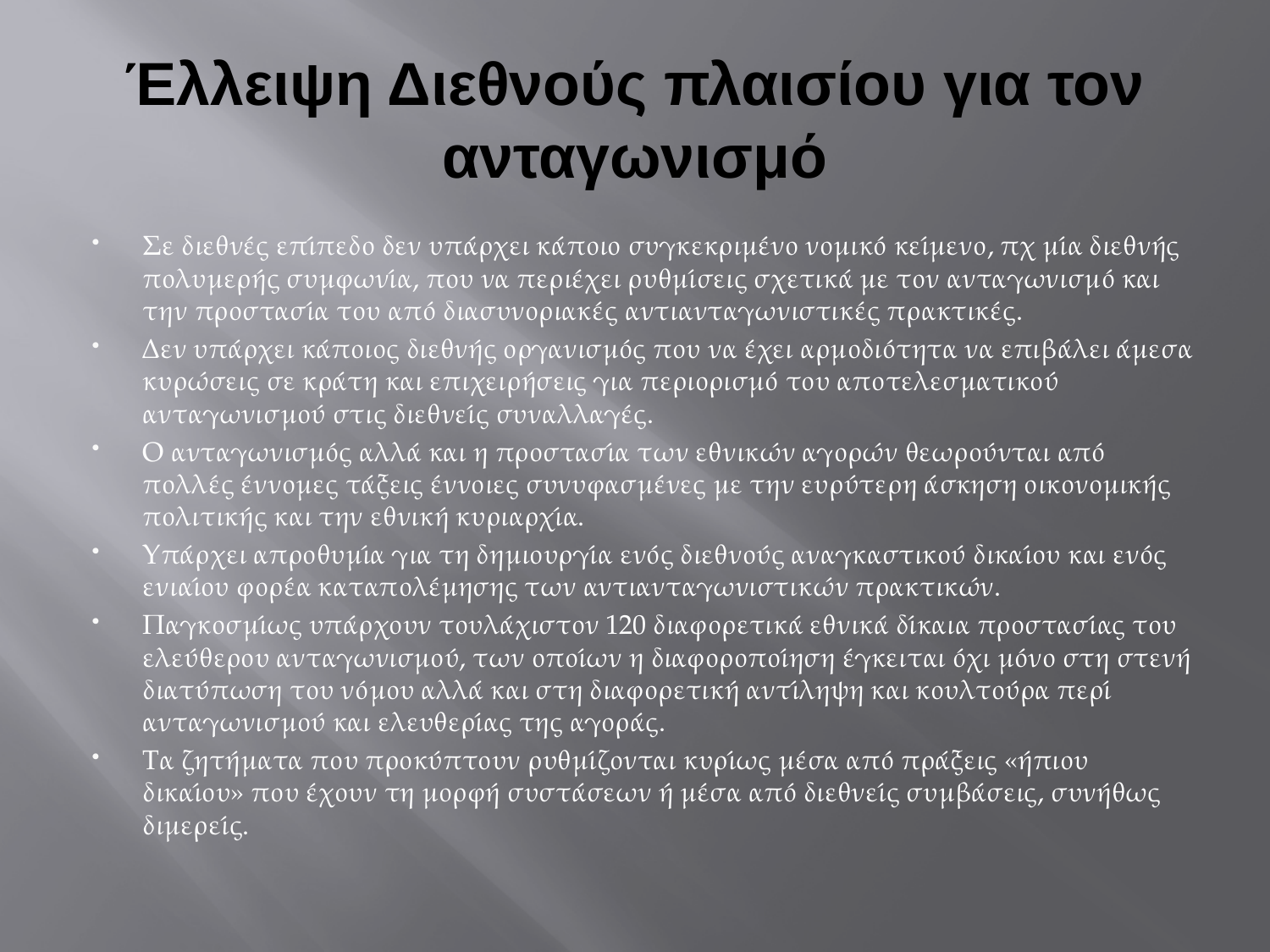

# Έλλειψη Διεθνούς πλαισίου για τον ανταγωνισμό
Σε διεθνές επίπεδο δεν υπάρχει κάποιο συγκεκριμένο νομικό κείμενο, πχ μία διεθνής πολυμερής συμφωνία, που να περιέχει ρυθμίσεις σχετικά με τον ανταγωνισμό και την προστασία του από διασυνοριακές αντιανταγωνιστικές πρακτικές.
Δεν υπάρχει κάποιος διεθνής οργανισμός που να έχει αρμοδιότητα να επιβάλει άμεσα κυρώσεις σε κράτη και επιχειρήσεις για περιορισμό του αποτελεσματικού ανταγωνισμού στις διεθνείς συναλλαγές.
O ανταγωνισμός αλλά και η προστασία των εθνικών αγορών θεωρούνται από πολλές έννομες τάξεις έννοιες συνυφασμένες με την ευρύτερη άσκηση οικονομικής πολιτικής και την εθνική κυριαρχία.
Yπάρχει απροθυμία για τη δημιουργία ενός διεθνούς αναγκαστικού δικαίου και ενός ενιαίου φορέα καταπολέμησης των αντιανταγωνιστικών πρακτικών.
Παγκοσμίως υπάρχουν τουλάχιστον 120 διαφορετικά εθνικά δίκαια προστασίας του ελεύθερου ανταγωνισμού, των οποίων η διαφοροποίηση έγκειται όχι μόνο στη στενή διατύπωση του νόμου αλλά και στη διαφορετική αντίληψη και κουλτούρα περί ανταγωνισμού και ελευθερίας της αγοράς.
Τα ζητήματα που προκύπτουν ρυθμίζονται κυρίως μέσα από πράξεις «ήπιου δικαίου» που έχουν τη μορφή συστάσεων ή μέσα από διεθνείς συμβάσεις, συνήθως διμερείς.